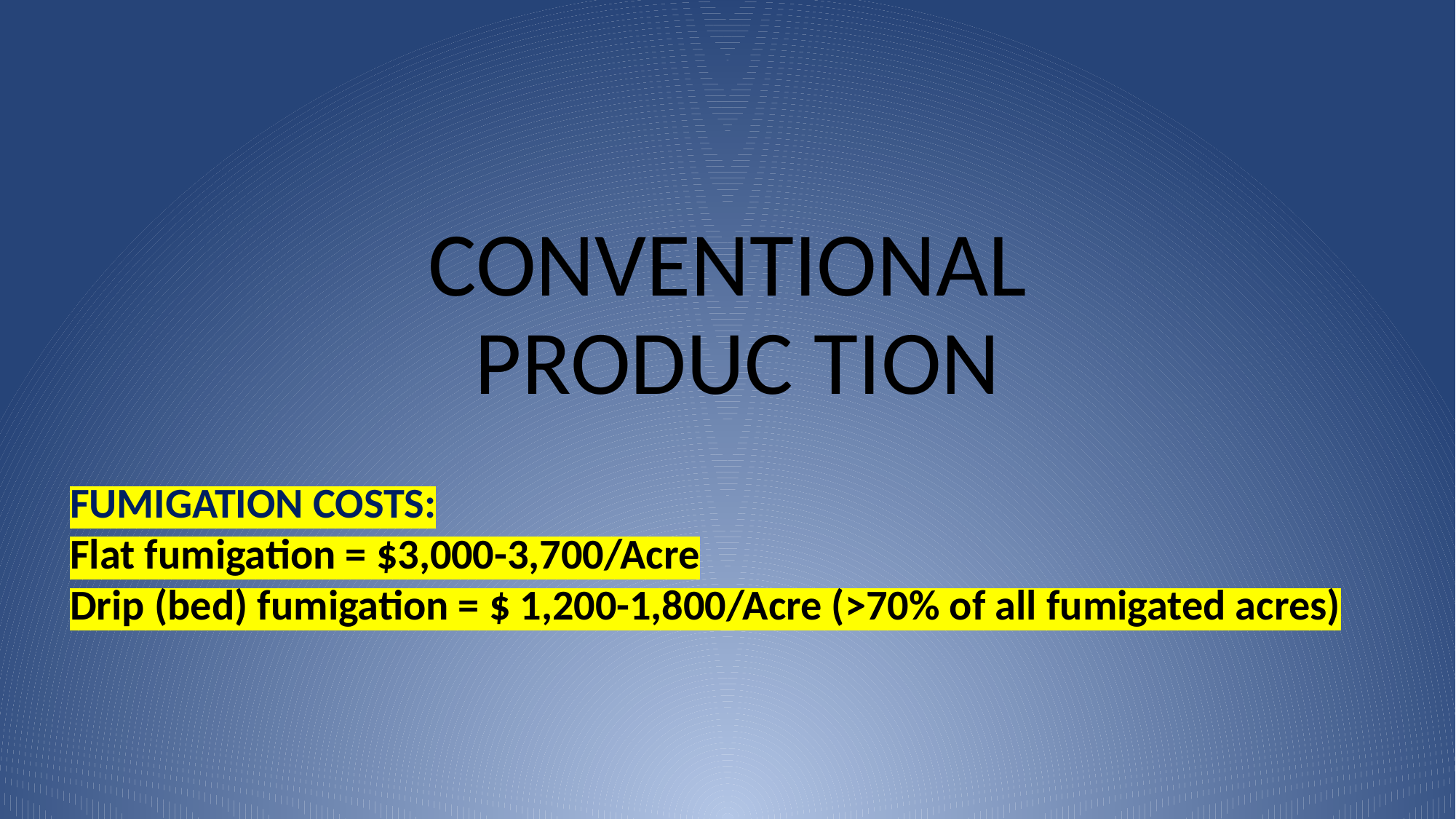

# CONVENTIONAL PRODUC TION
FUMIGATION COSTS:
Flat fumigation = $3,000-3,700/Acre
Drip (bed) fumigation = $ 1,200-1,800/Acre (>70% of all fumigated acres)